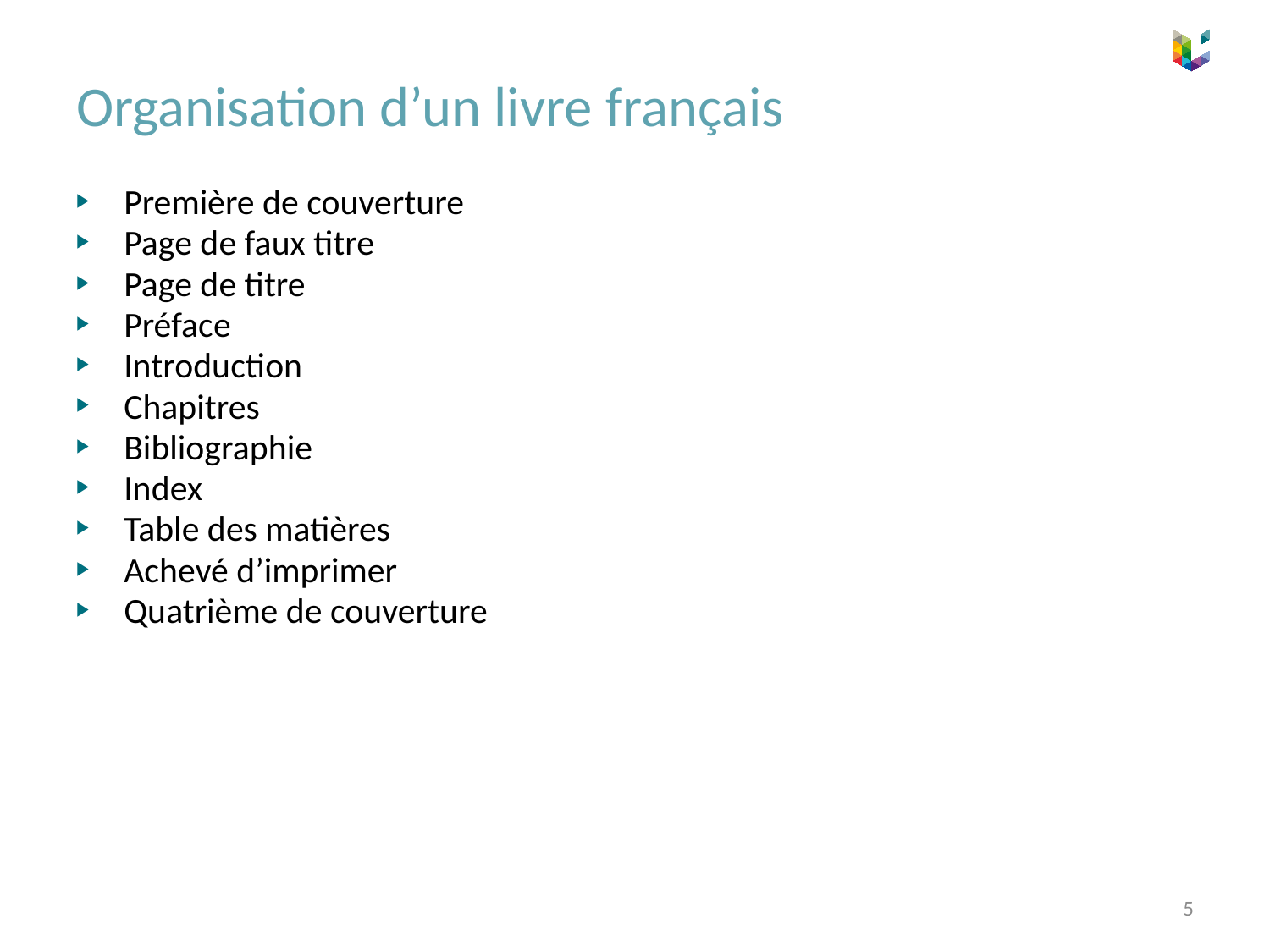

# Organisation d’un livre français
Première de couverture
Page de faux titre
Page de titre
Préface
Introduction
Chapitres
Bibliographie
Index
Table des matières
Achevé d’imprimer
Quatrième de couverture

5